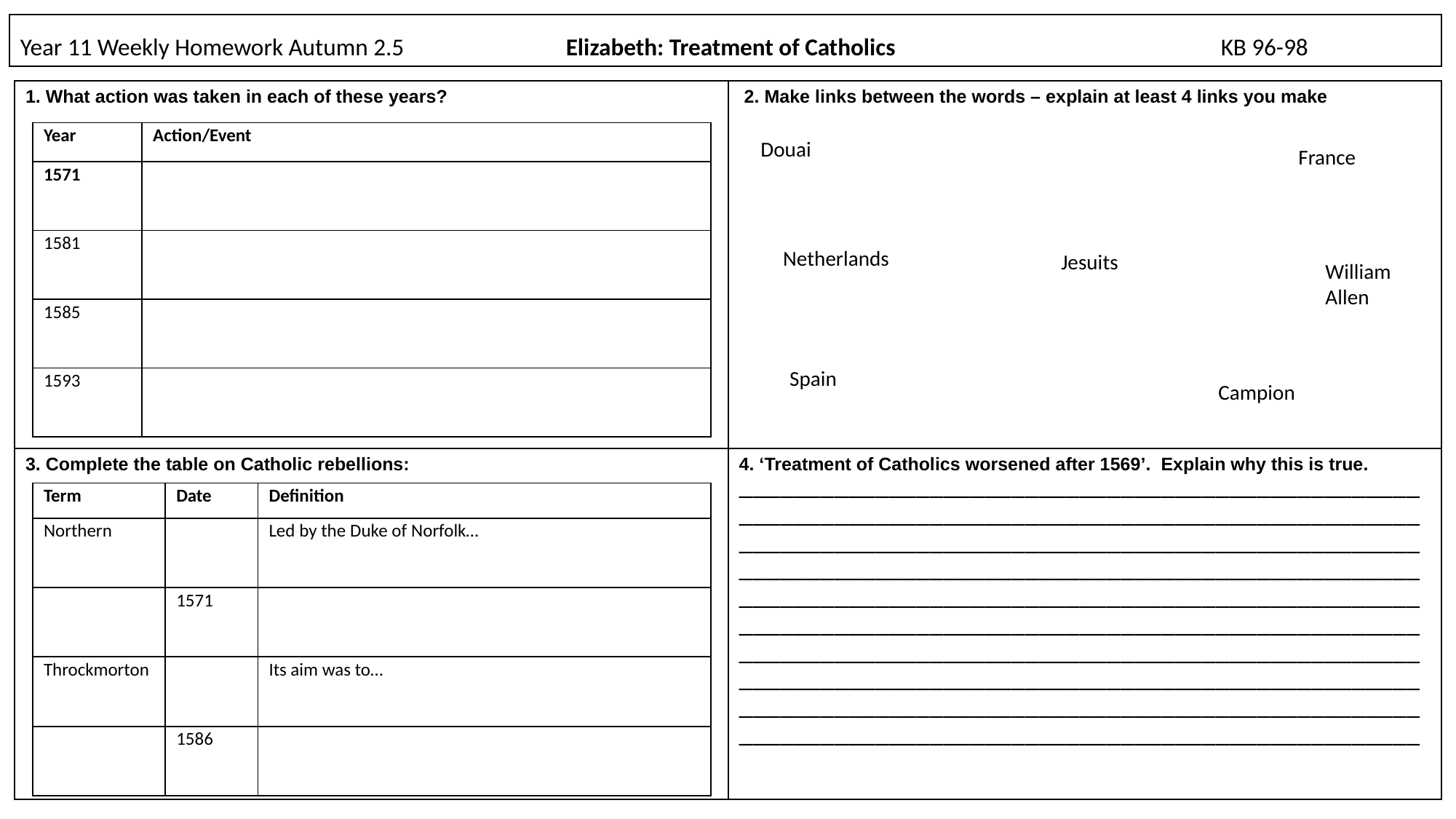

# Year 11 Weekly Homework Autumn 2.5		Elizabeth: Treatment of Catholics			KB 96-98
| 1. What action was taken in each of these years? | 2. Make links between the words – explain at least 4 links you make |
| --- | --- |
| 3. Complete the table on Catholic rebellions: | 4. ‘Treatment of Catholics worsened after 1569’. Explain why this is true. \_\_\_\_\_\_\_\_\_\_\_\_\_\_\_\_\_\_\_\_\_\_\_\_\_\_\_\_\_\_\_\_\_\_\_\_\_\_\_\_\_\_\_\_\_\_\_\_\_\_\_\_\_\_\_\_\_\_\_\_\_\_\_\_\_\_\_\_\_\_\_\_\_\_\_\_\_\_\_\_\_\_\_\_\_\_\_\_\_\_\_\_\_\_\_\_\_\_\_\_\_\_\_\_\_\_\_\_\_\_\_\_\_\_\_\_\_\_\_\_\_\_\_\_\_\_\_\_\_\_\_\_\_\_\_\_\_\_\_\_\_\_\_\_\_\_\_\_\_\_\_\_\_\_\_\_\_\_\_\_\_\_\_\_\_\_\_\_\_\_\_\_\_\_\_\_\_\_\_\_\_\_\_\_\_\_\_\_\_\_\_\_\_\_\_\_\_\_\_\_\_\_\_\_\_\_\_\_\_\_\_\_\_\_\_\_\_\_\_\_\_\_\_\_\_\_\_\_\_\_\_\_\_\_\_\_\_\_\_\_\_\_\_\_\_\_\_\_\_\_\_\_\_\_\_\_\_\_\_\_\_\_\_\_\_\_\_\_\_\_\_\_\_\_\_\_\_\_\_\_\_\_\_\_\_\_\_\_\_\_\_\_\_\_\_\_\_\_\_\_\_\_\_\_\_\_\_\_\_\_\_\_\_\_\_\_\_\_\_\_\_\_\_\_\_\_\_\_\_\_\_\_\_\_\_\_\_\_\_\_\_\_\_\_\_\_\_\_\_\_\_\_\_\_\_\_\_\_\_\_\_\_\_\_\_\_\_\_\_\_\_\_\_\_\_\_\_\_\_\_\_\_\_\_\_\_\_\_\_\_\_\_\_\_\_\_\_\_\_\_\_\_\_\_\_\_\_\_\_\_\_\_\_\_\_\_\_\_\_\_\_\_\_\_\_\_\_\_\_\_\_\_\_\_\_\_\_\_\_\_\_\_\_\_\_\_\_\_\_\_\_\_\_\_\_\_\_\_\_\_\_\_\_\_\_\_\_\_\_\_\_\_\_\_\_\_\_\_\_\_\_\_\_\_\_\_\_\_\_\_\_\_\_\_\_\_\_\_\_\_ |
| Year | Action/Event |
| --- | --- |
| 1571 |  |
| 1581 |  |
| 1585 |  |
| 1593 |  |
Douai
France
Netherlands
Jesuits
William Allen
Spain
Campion
| Term | Date | Definition |
| --- | --- | --- |
| Northern |  | Led by the Duke of Norfolk… |
|  | 1571 |  |
| Throckmorton |  | Its aim was to… |
|  | 1586 |  |